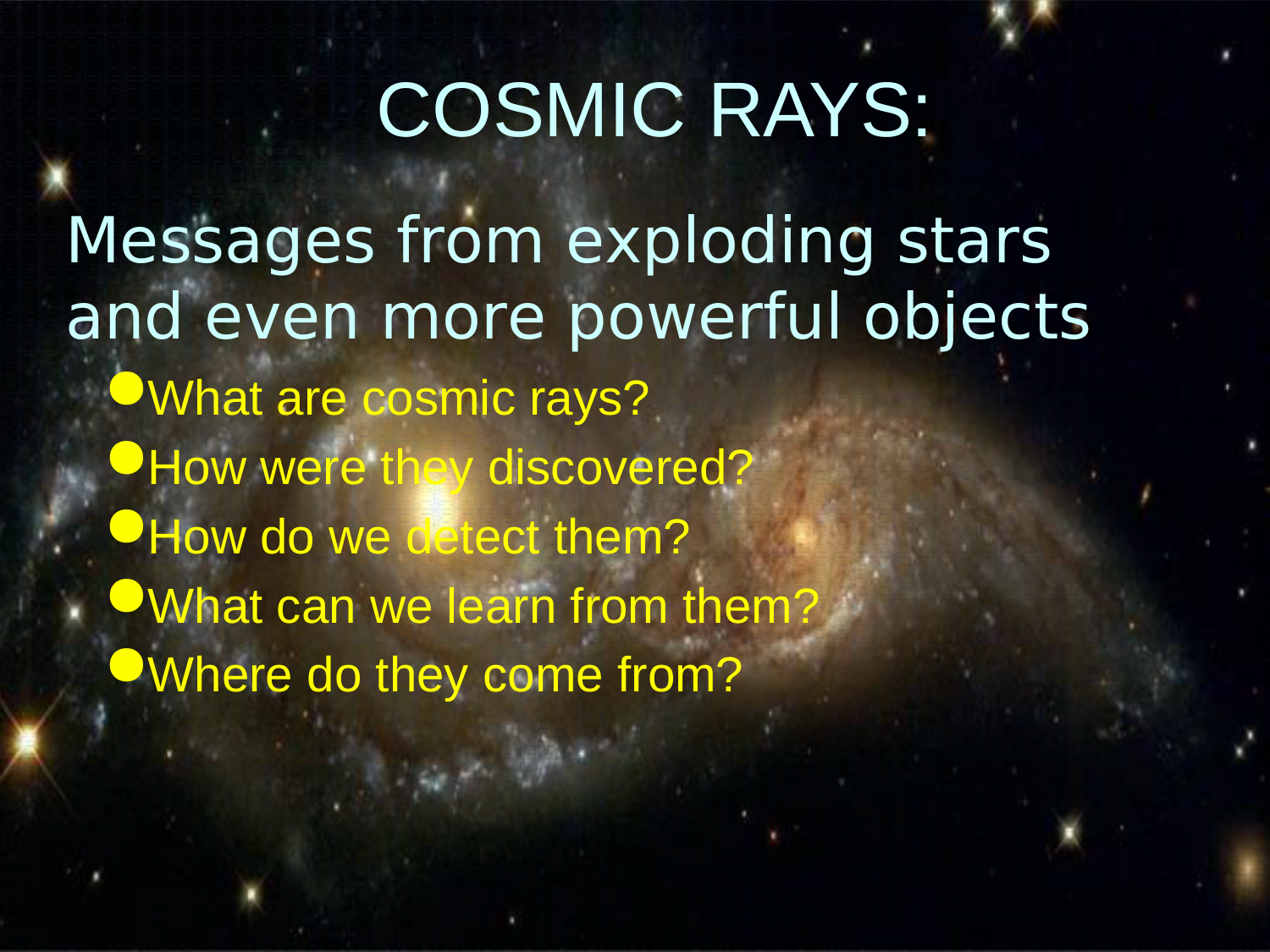

# COSMIC RAYS:
Messages from exploding stars and even more powerful objects
What are cosmic rays?
How were they discovered?
How do we detect them?
What can we learn from them?
Where do they come from?